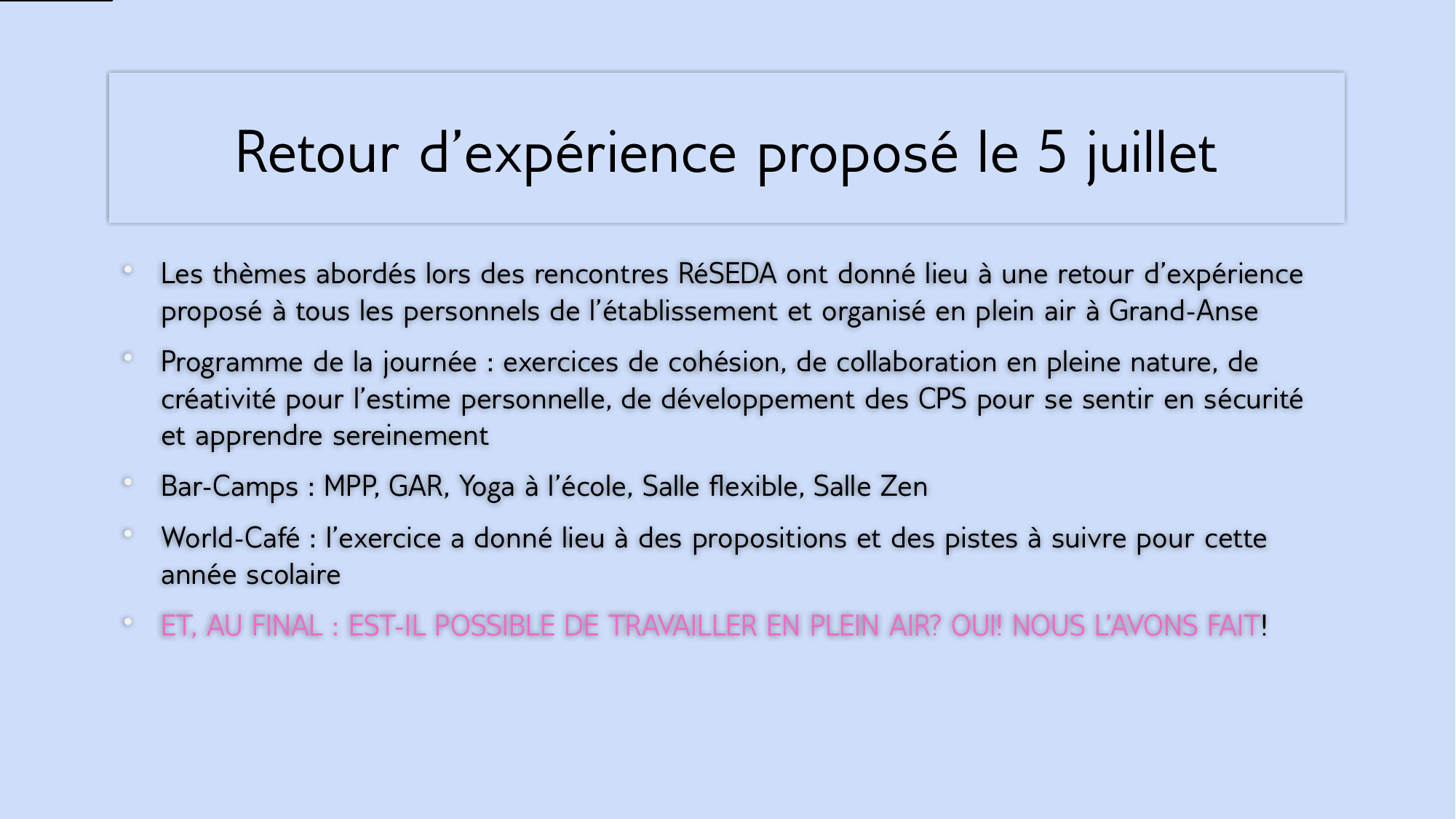

# Retour d’expérience proposé le 5 juillet
Les thèmes abordés lors des rencontres RéSEDA ont donné lieu à une retour d’expérience proposé à tous les personnels de l’établissement et organisé en plein air à Grand-Anse
Programme de la journée : exercices de cohésion, de collaboration en pleine nature, de créativité pour l’estime personnelle, de développement des CPS pour se sentir en sécurité et apprendre sereinement
Bar-Camps : MPP, GAR, Yoga à l’école, Salle flexible, Salle Zen
World-Café : l’exercice a donné lieu à des propositions et des pistes à suivre pour cette année scolaire
ET, AU FINAL : EST-IL POSSIBLE DE TRAVAILLER EN PLEIN AIR? OUI! NOUS L’AVONS FAIT!